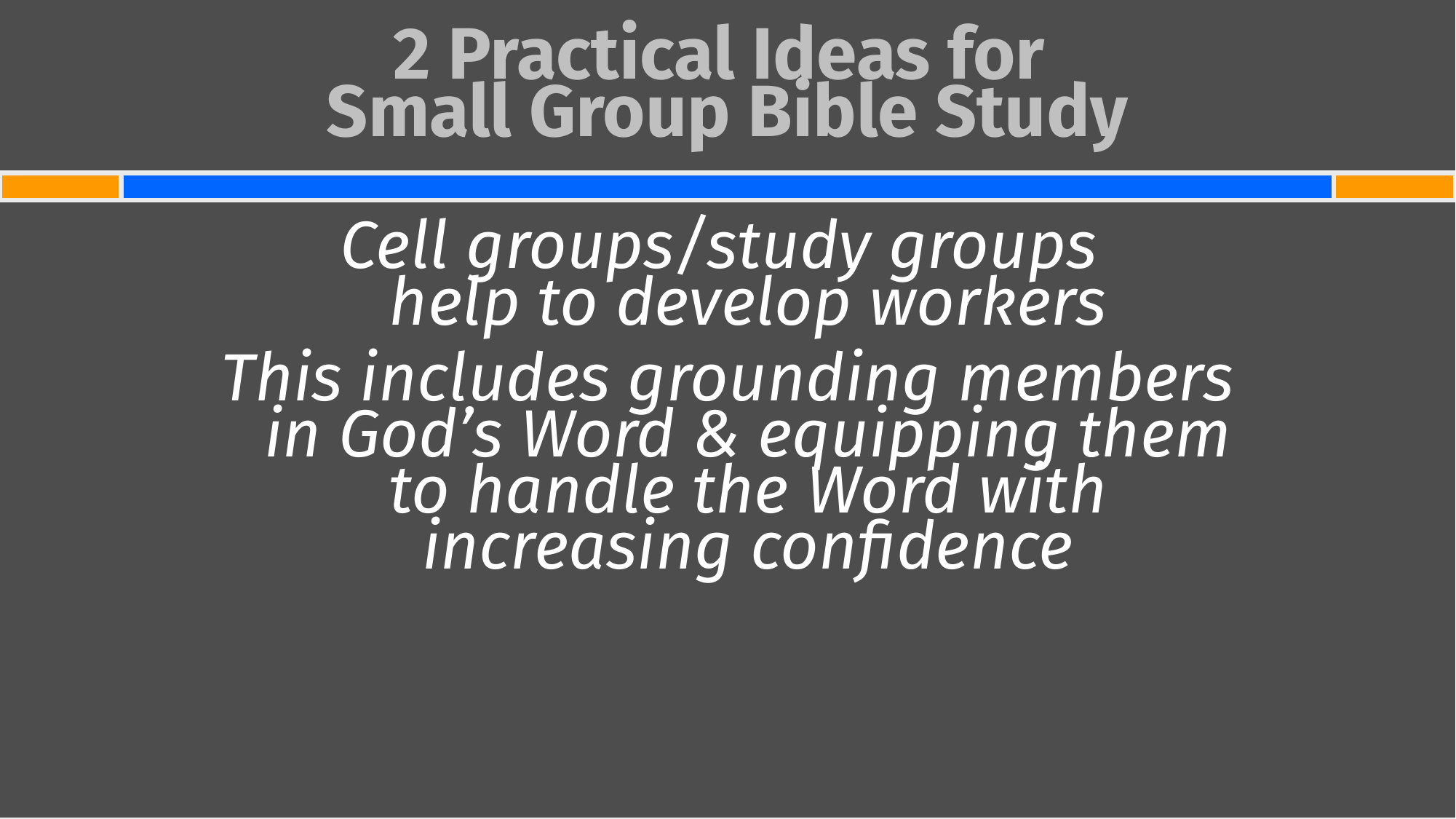

# 2 Practical Ideas for Small Group Bible Study
Cell groups/study groups
help to develop workers
This includes grounding members in God’s Word & equipping them to handle the Word with increasing confidence